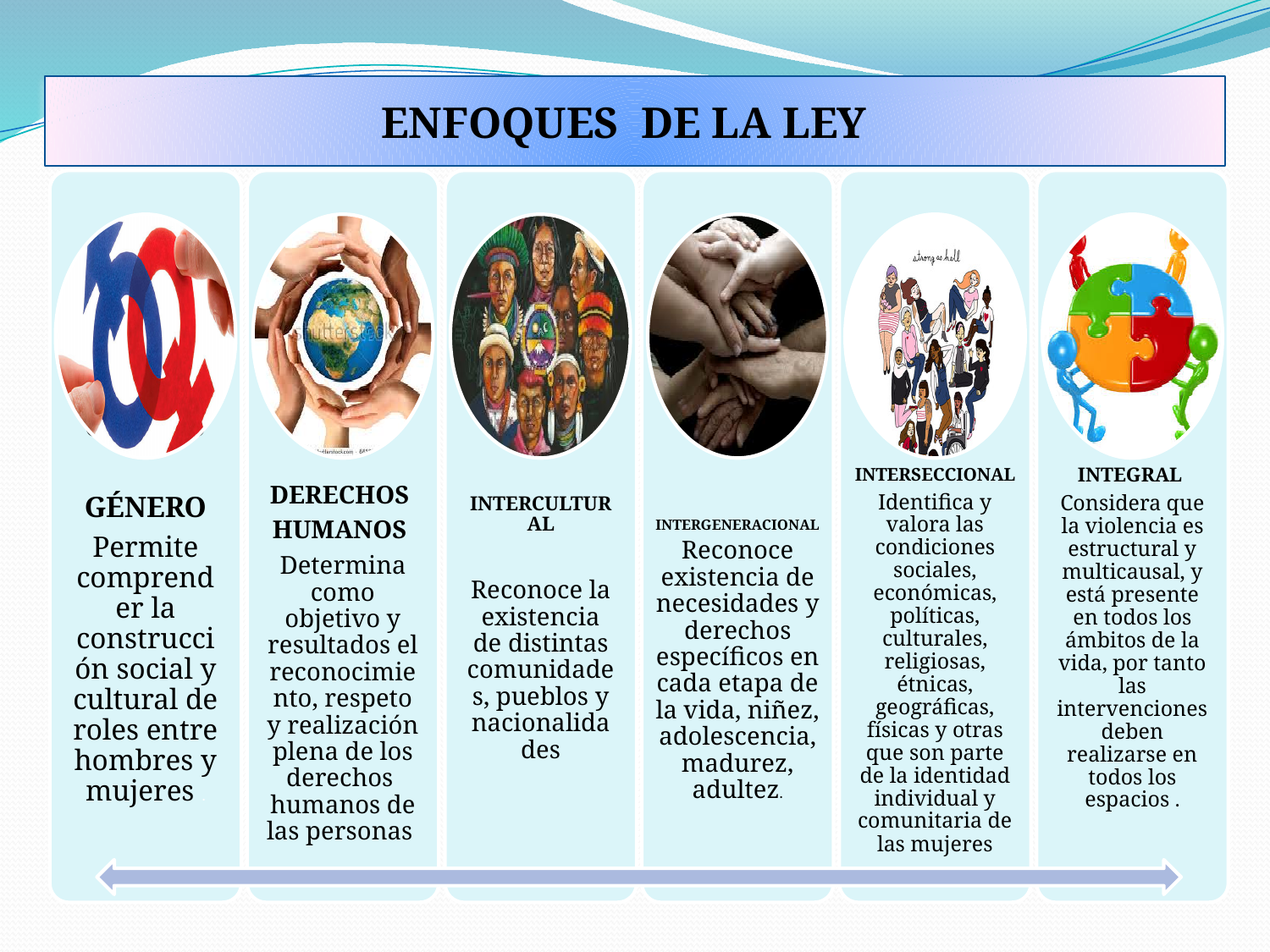

ENFOQUES  DE LA LEY
GÉNERO

GÉNERO
Permite comprender la construcción social y cultural de roles entre hombres y mujeres .

DERECHOS
HUMANOS
Determina como objetivo y resultados el reconocimiento, respeto y realización plena de los derechos  humanos de las personas

INTERCULTURAL

Reconoce la existencia de distintas comunidades, pueblos y nacionalidades

INTERGENERACIONAL
Reconoce existencia de necesidades y derechos específicos en cada etapa de la vida, niñez, adolescencia, madurez, adultez.

INTERSECCIONAL
Identifica y valora las condiciones sociales, económicas, políticas, culturales, religiosas, étnicas, geográficas, físicas y otras que son parte de la identidad individual y comunitaria de las mujeres

INTEGRAL
Considera que la violencia es estructural y multicausal, y está presente en todos los ámbitos de la vida, por tanto las intervenciones deben realizarse en todos los espacios .